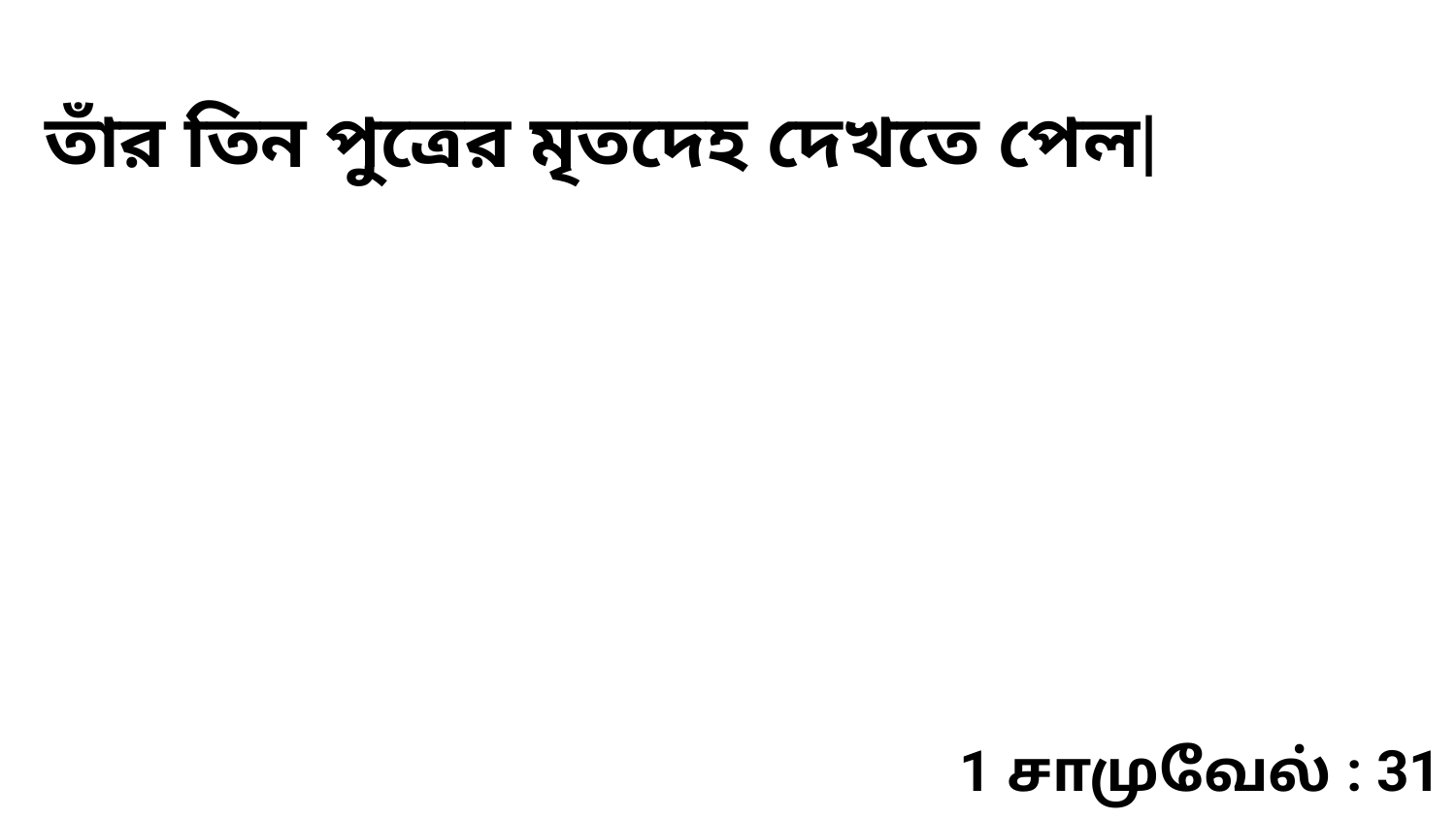

তাঁর তিন পুত্রের মৃতদেহ দেখতে পেল|
1 சாமுவேல் : 31